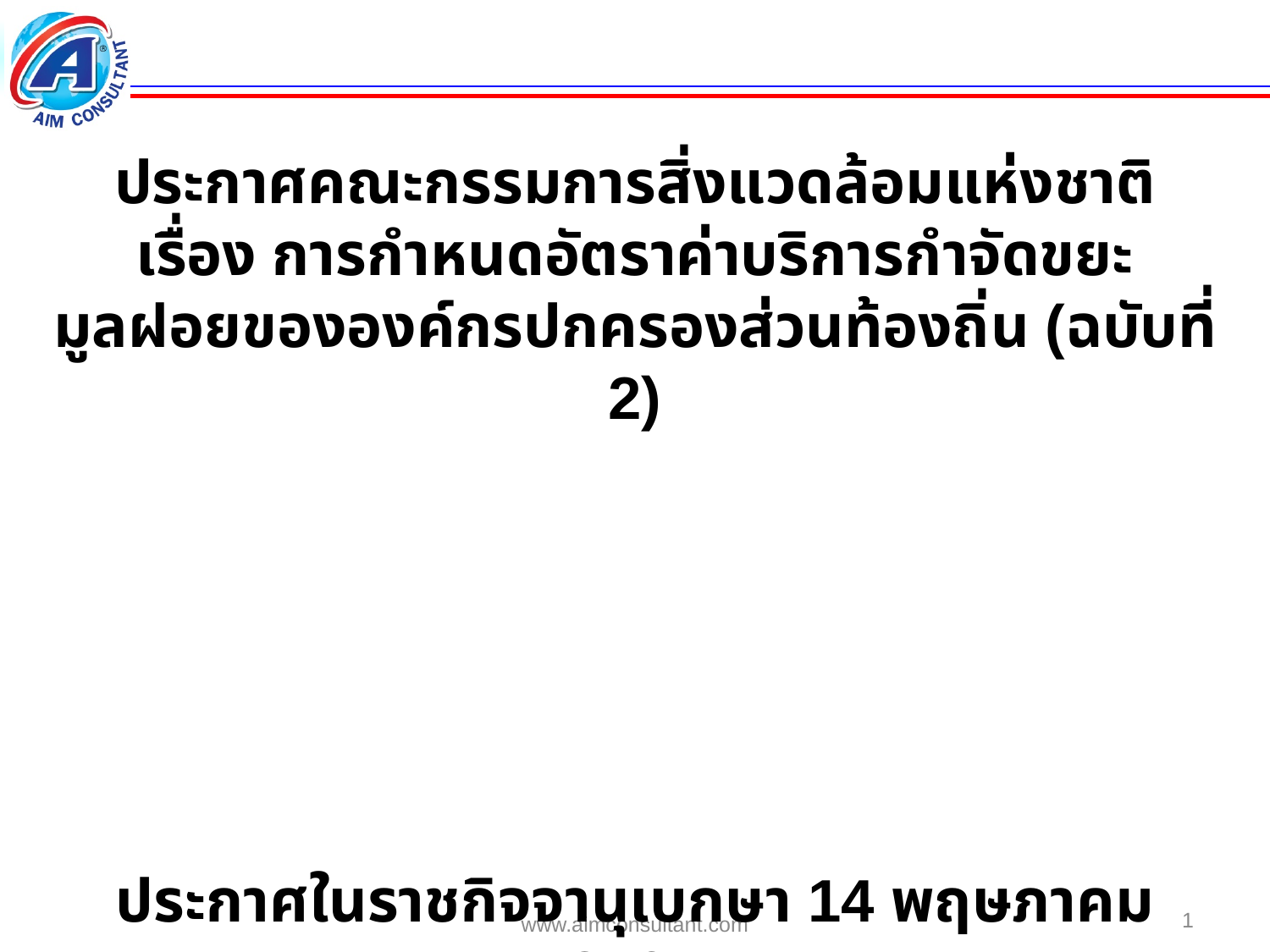

ประกาศคณะกรรมการสิ่งแวดล้อมแห่งชาติ
เรื่อง การกำหนดอัตราค่าบริการกำจัดขยะมูลฝอยขององค์กรปกครองส่วนท้องถิ่น (ฉบับที่ 2)

ประกาศในราชกิจจานุเบกษา 14 พฤษภาคม 2564

1
www.aimconsultant.com